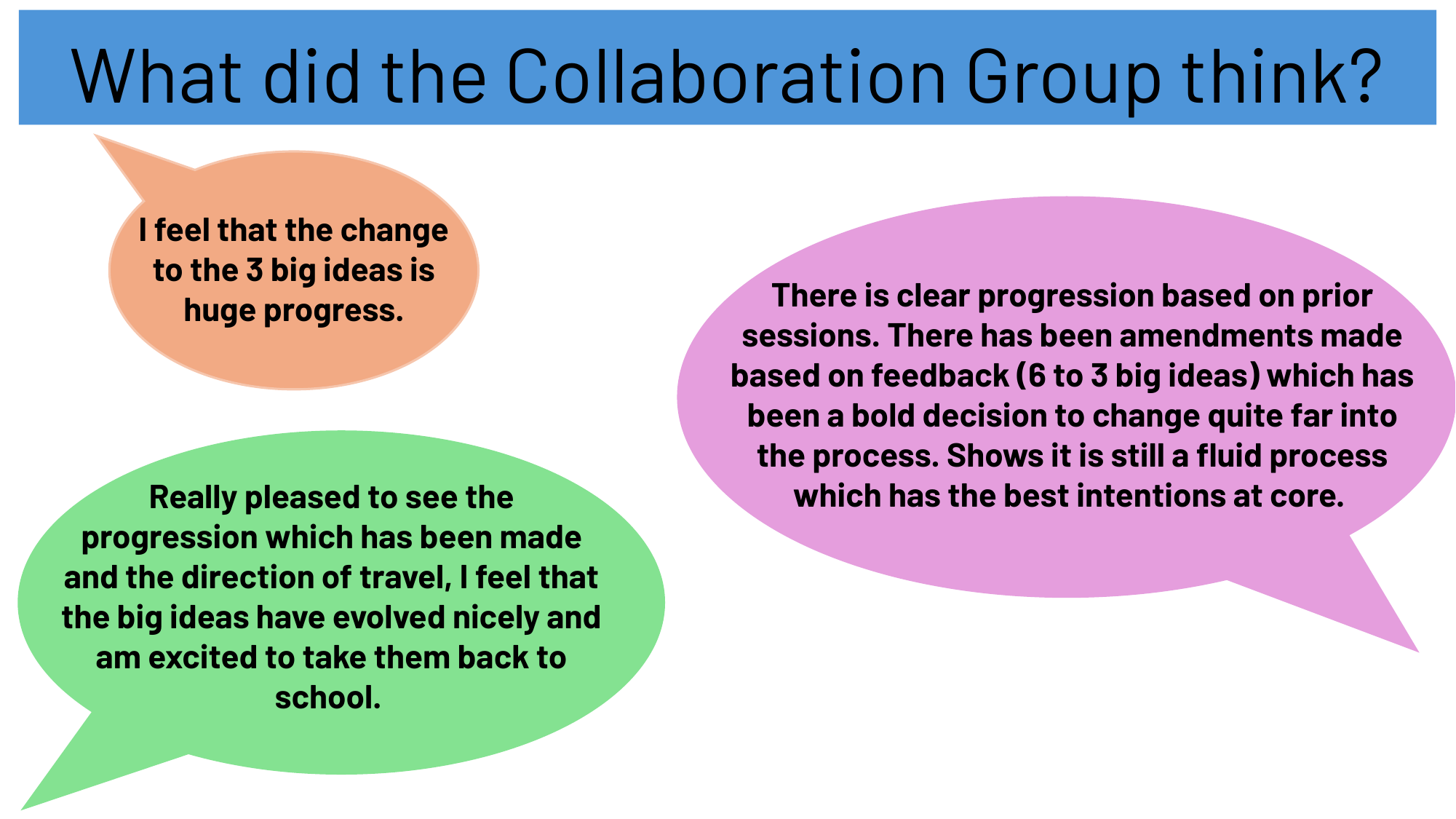

# What did the Collaboration Group think?

I feel that the change to the 3 big ideas is huge progress.
There is clear progression based on prior sessions. There has been amendments made based on feedback (6 to 3 big ideas) which has been a bold decision to change quite far into the process. Shows it is still a fluid process which has the best intentions at core.

Really pleased to see the progression which has been made and the direction of travel, I feel that the big ideas have evolved nicely and am excited to take them back to school.